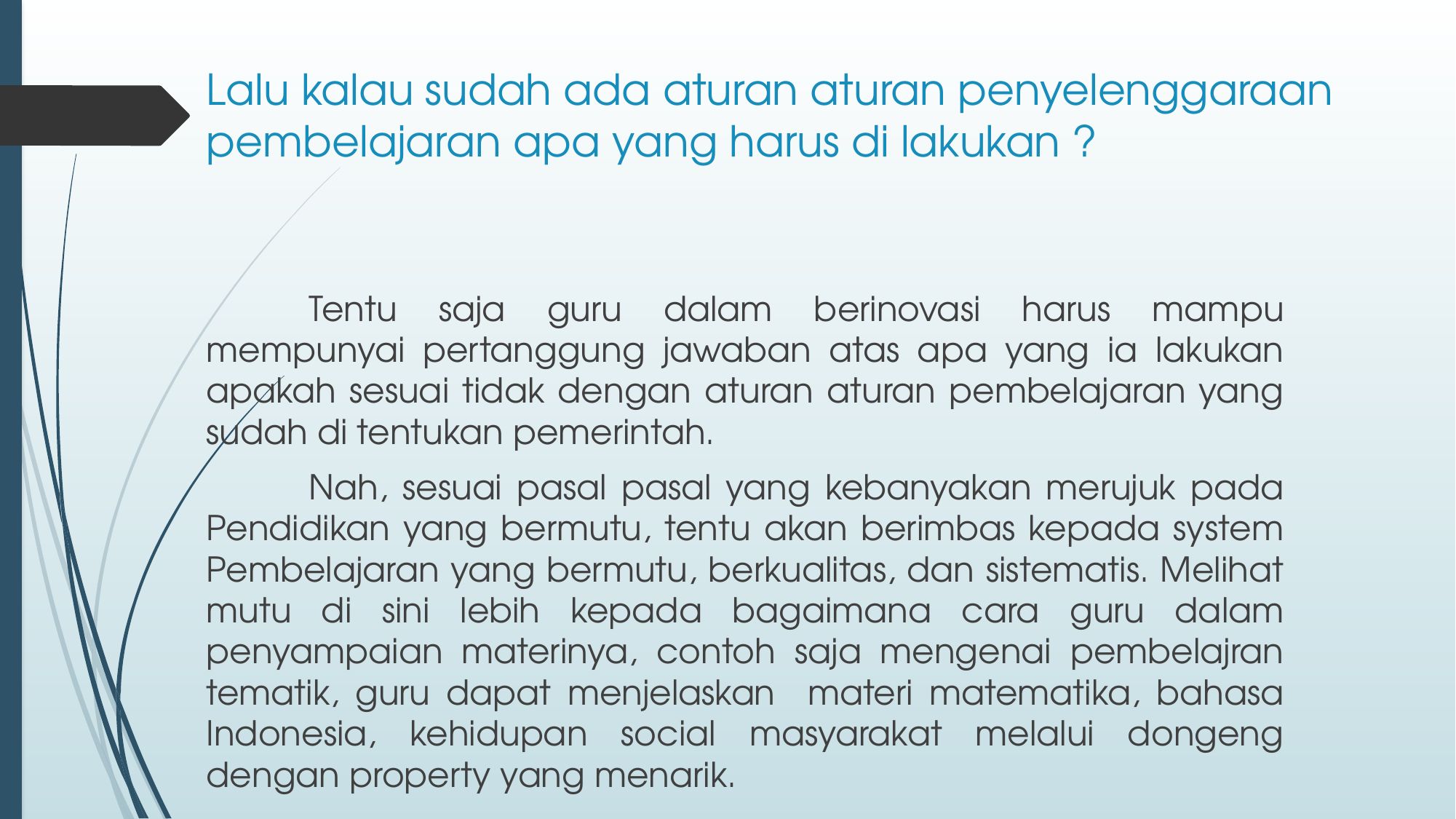

# Lalu kalau sudah ada aturan aturan penyelenggaraan pembelajaran apa yang harus di lakukan ?
	Tentu saja guru dalam berinovasi harus mampu mempunyai pertanggung jawaban atas apa yang ia lakukan apakah sesuai tidak dengan aturan aturan pembelajaran yang sudah di tentukan pemerintah.
	Nah, sesuai pasal pasal yang kebanyakan merujuk pada Pendidikan yang bermutu, tentu akan berimbas kepada system Pembelajaran yang bermutu, berkualitas, dan sistematis. Melihat mutu di sini lebih kepada bagaimana cara guru dalam penyampaian materinya, contoh saja mengenai pembelajran tematik, guru dapat menjelaskan  materi matematika, bahasa Indonesia, kehidupan social masyarakat melalui dongeng dengan property yang menarik.